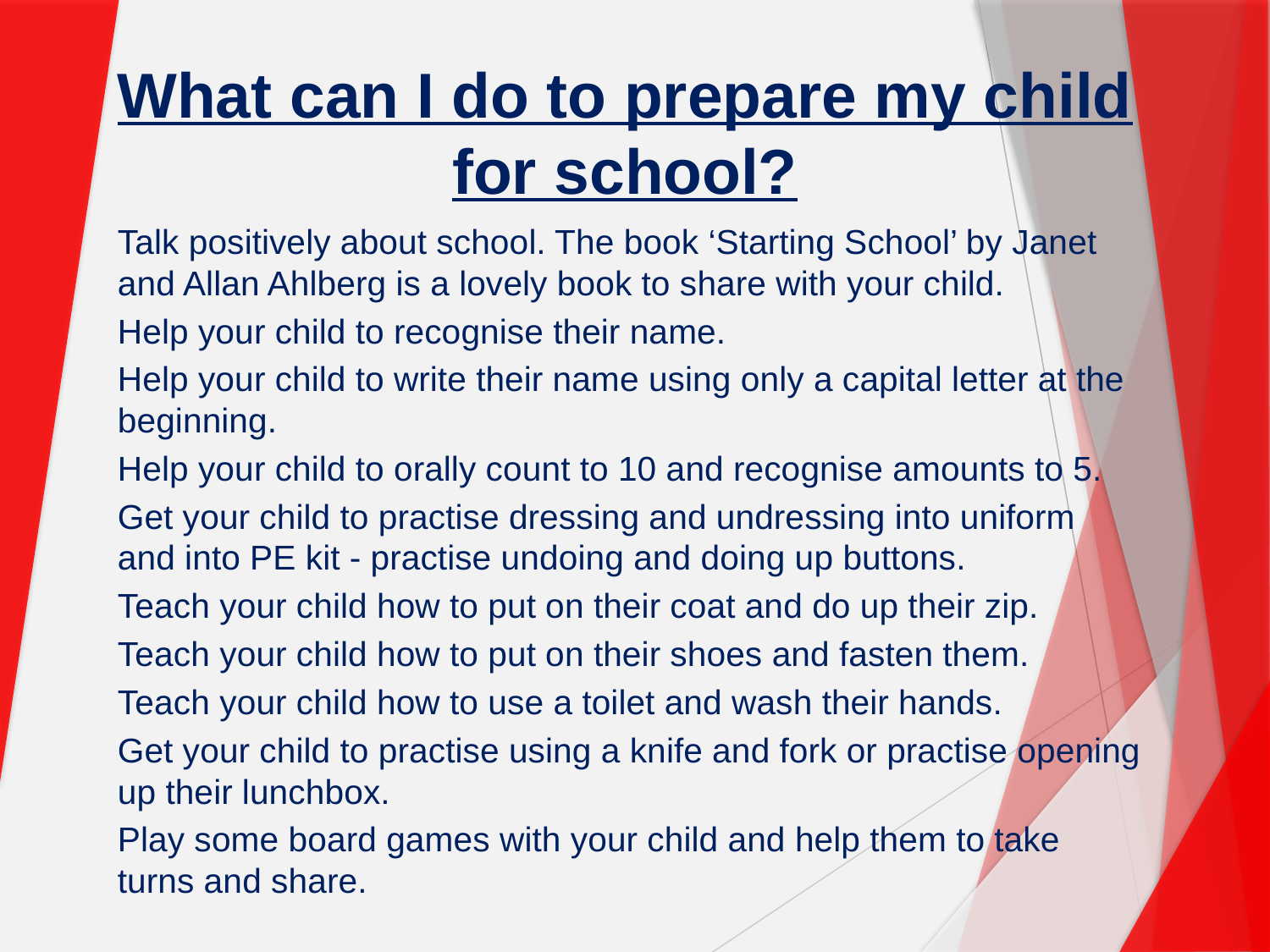

# What can I do to prepare my child for school?
Talk positively about school. The book ‘Starting School’ by Janet and Allan Ahlberg is a lovely book to share with your child.
Help your child to recognise their name.
Help your child to write their name using only a capital letter at the beginning.
Help your child to orally count to 10 and recognise amounts to 5.
Get your child to practise dressing and undressing into uniform and into PE kit - practise undoing and doing up buttons.
Teach your child how to put on their coat and do up their zip.
Teach your child how to put on their shoes and fasten them.
Teach your child how to use a toilet and wash their hands.
Get your child to practise using a knife and fork or practise opening up their lunchbox.
Play some board games with your child and help them to take turns and share.